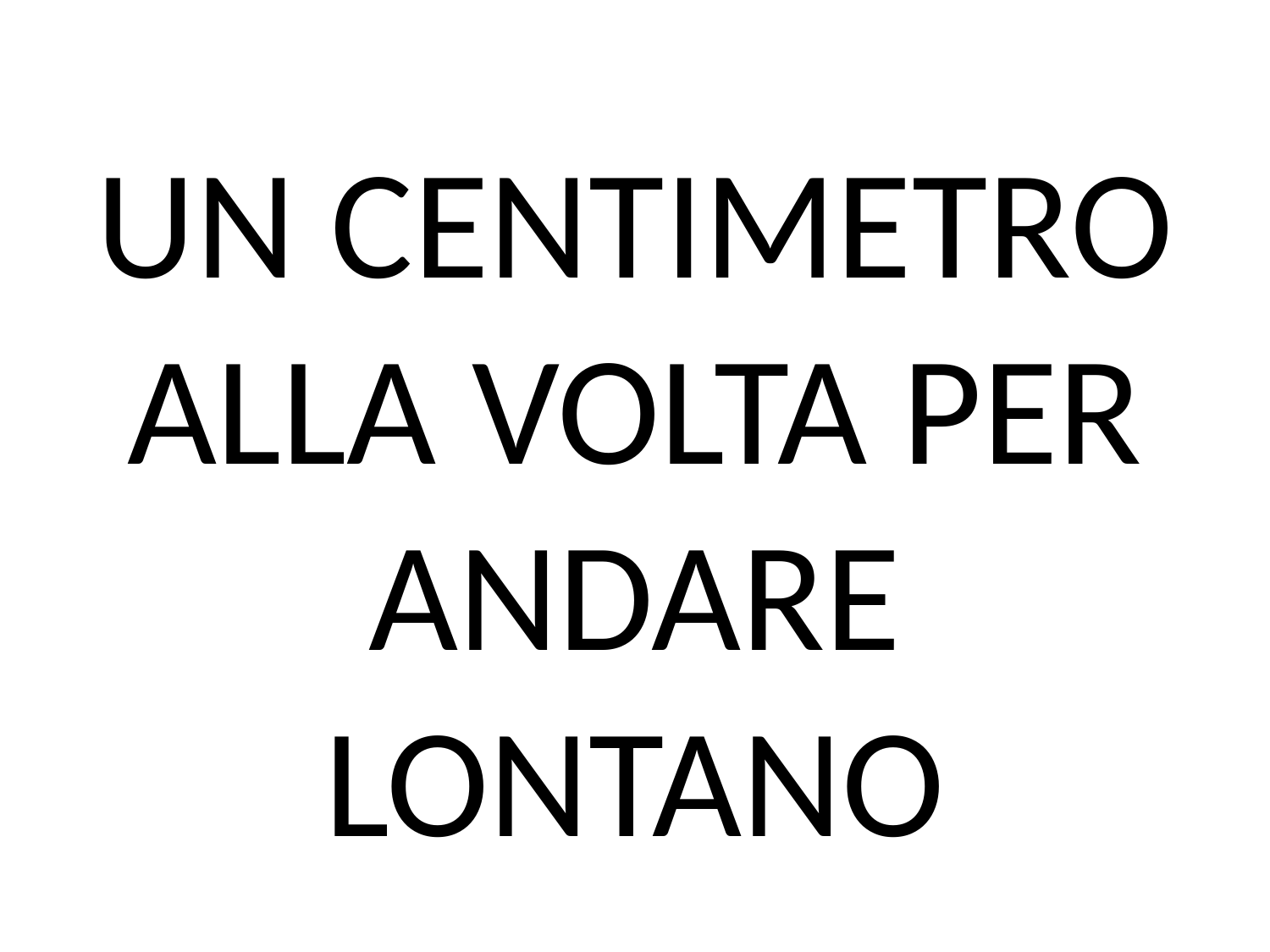

# UN CENTIMETRO ALLA VOLTA PER ANDARE LONTANO